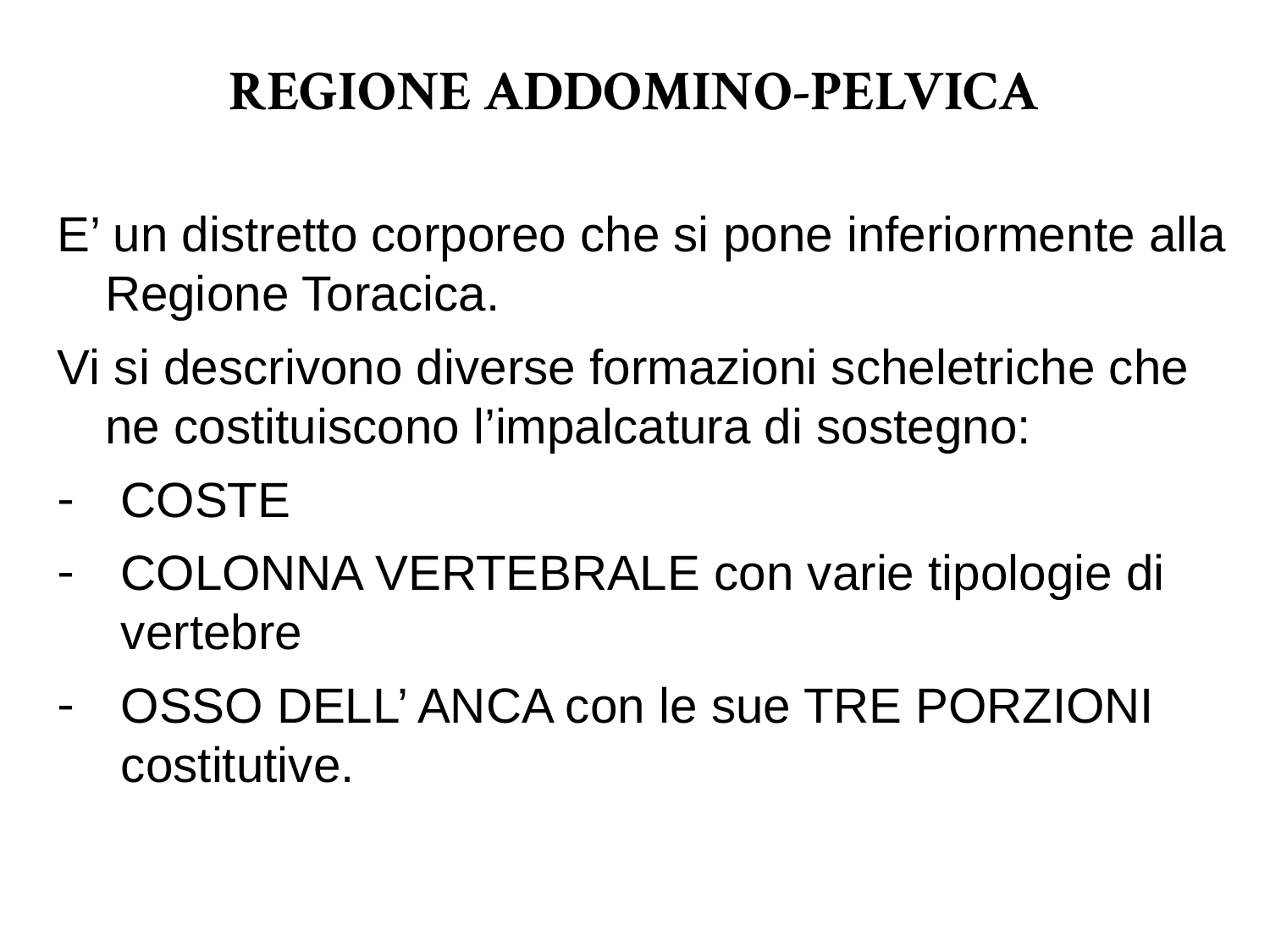

# REGIONE ADDOMINO-PELVICA
E’ un distretto corporeo che si pone inferiormente alla Regione Toracica.
Vi si descrivono diverse formazioni scheletriche che ne costituiscono l’impalcatura di sostegno:
COSTE
COLONNA VERTEBRALE con varie tipologie di vertebre
OSSO DELL’ ANCA con le sue TRE PORZIONI costitutive.